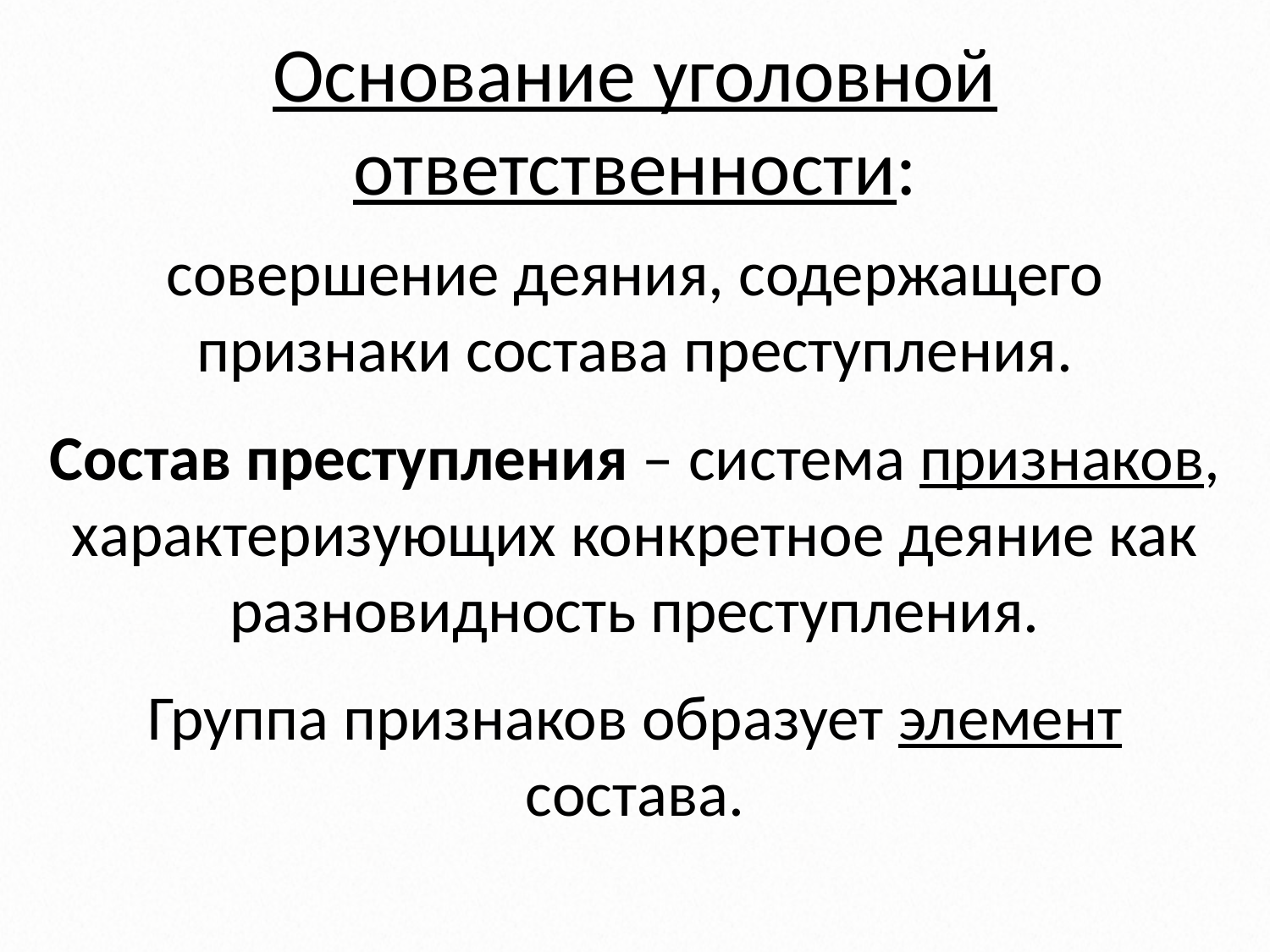

# Основание уголовной ответственности:
совершение деяния, содержащего признаки состава преступления.
Состав преступления – система признаков, характеризующих конкретное деяние как разновидность преступления.
Группа признаков образует элемент состава.